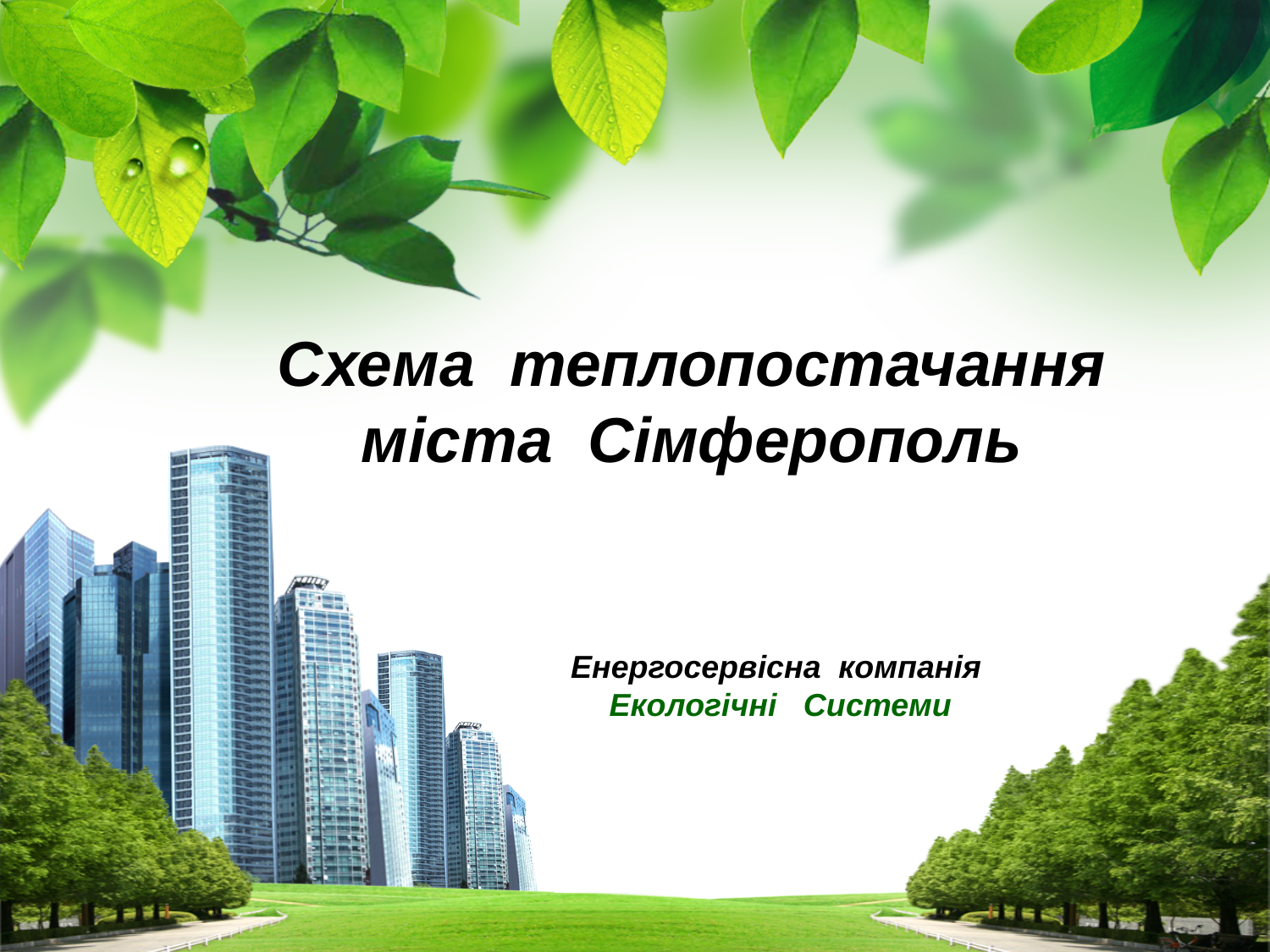

Схема  теплопостачання міста  Сімферополь
# Енергосервісна  компанія Екологічні   Системи